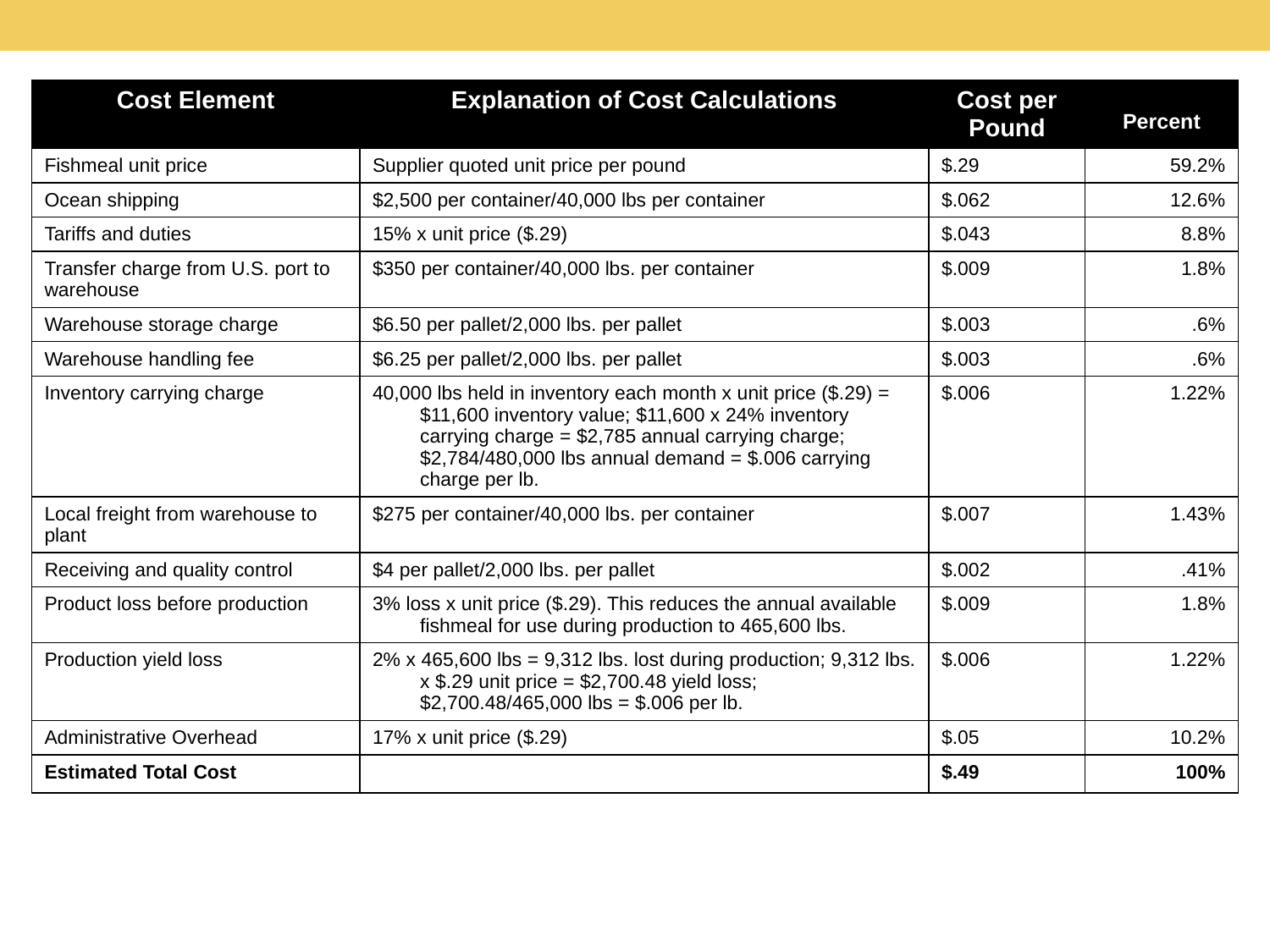

| Cost Element | Explanation of Cost Calculations | Cost per Pound | Percent |
| --- | --- | --- | --- |
| Fishmeal unit price | Supplier quoted unit price per pound | $.29 | 59.2% |
| Ocean shipping | $2,500 per container/40,000 lbs per container | $.062 | 12.6% |
| Tariffs and duties | 15% x unit price ($.29) | $.043 | 8.8% |
| Transfer charge from U.S. port to warehouse | $350 per container/40,000 lbs. per container | $.009 | 1.8% |
| Warehouse storage charge | $6.50 per pallet/2,000 lbs. per pallet | $.003 | .6% |
| Warehouse handling fee | $6.25 per pallet/2,000 lbs. per pallet | $.003 | .6% |
| Inventory carrying charge | 40,000 lbs held in inventory each month x unit price ($.29) = $11,600 inventory value; $11,600 x 24% inventory carrying charge = $2,785 annual carrying charge; $2,784/480,000 lbs annual demand = $.006 carrying charge per lb. | $.006 | 1.22% |
| Local freight from warehouse to plant | $275 per container/40,000 lbs. per container | $.007 | 1.43% |
| Receiving and quality control | $4 per pallet/2,000 lbs. per pallet | $.002 | .41% |
| Product loss before production | 3% loss x unit price ($.29). This reduces the annual available fishmeal for use during production to 465,600 lbs. | $.009 | 1.8% |
| Production yield loss | 2% x 465,600 lbs = 9,312 lbs. lost during production; 9,312 lbs. x $.29 unit price = $2,700.48 yield loss; $2,700.48/465,000 lbs = $.006 per lb. | $.006 | 1.22% |
| Administrative Overhead | 17% x unit price ($.29) | $.05 | 10.2% |
| Estimated Total Cost |  | $.49 | 100% |